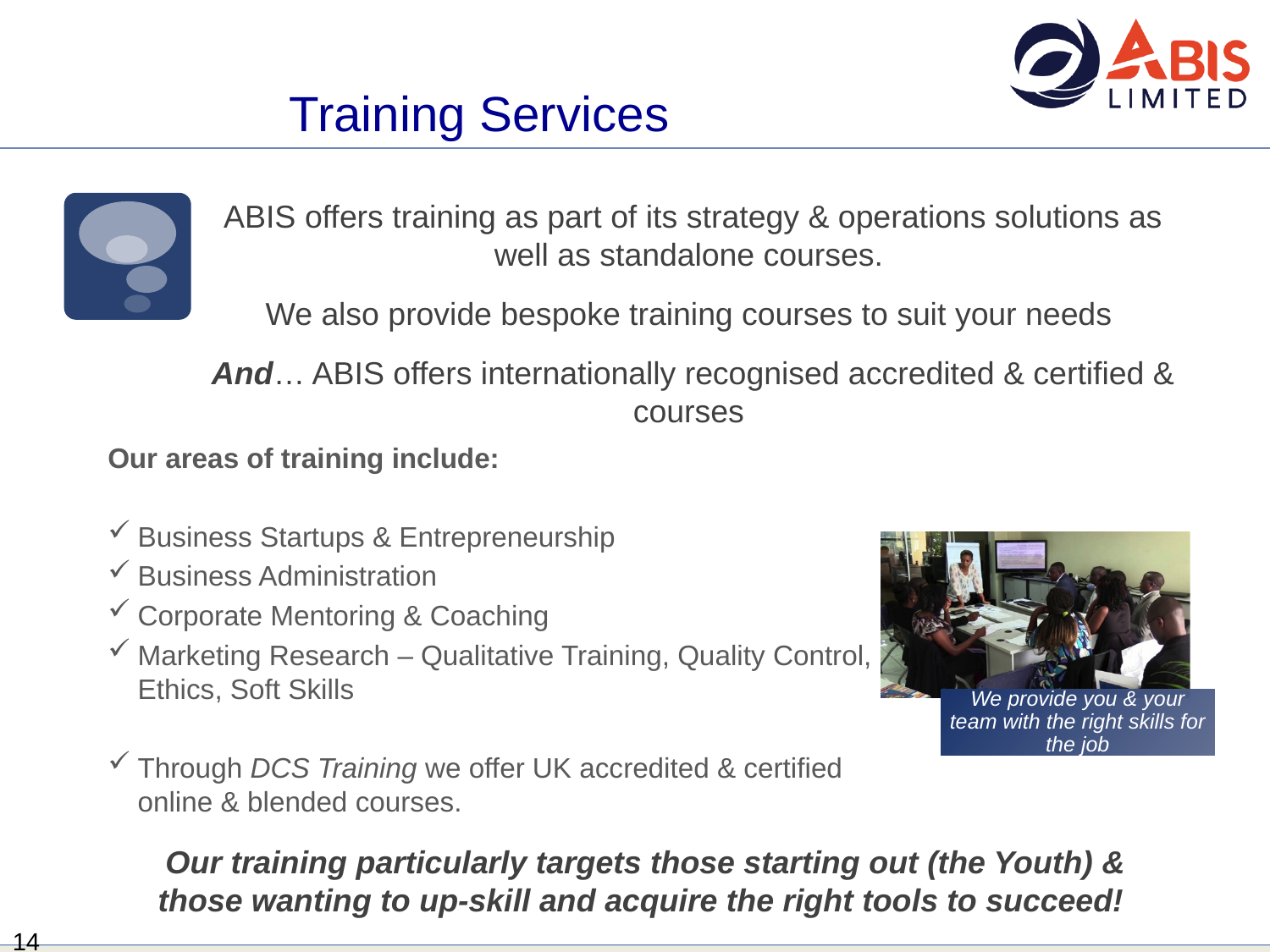

Training Services
ABIS offers training as part of its strategy & operations solutions as well as standalone courses.
We also provide bespoke training courses to suit your needs
And… ABIS offers internationally recognised accredited & certified & courses
Our areas of training include:

Business Startups & Entrepreneurship
Business Administration
Corporate Mentoring & Coaching
Marketing Research – Qualitative Training, Quality Control, Ethics, Soft Skills

Through DCS Training we offer UK accredited & certified online & blended courses.
We provide you & your team with the right skills for the job
Our training particularly targets those starting out (the Youth) & those wanting to up-skill and acquire the right tools to succeed!
14